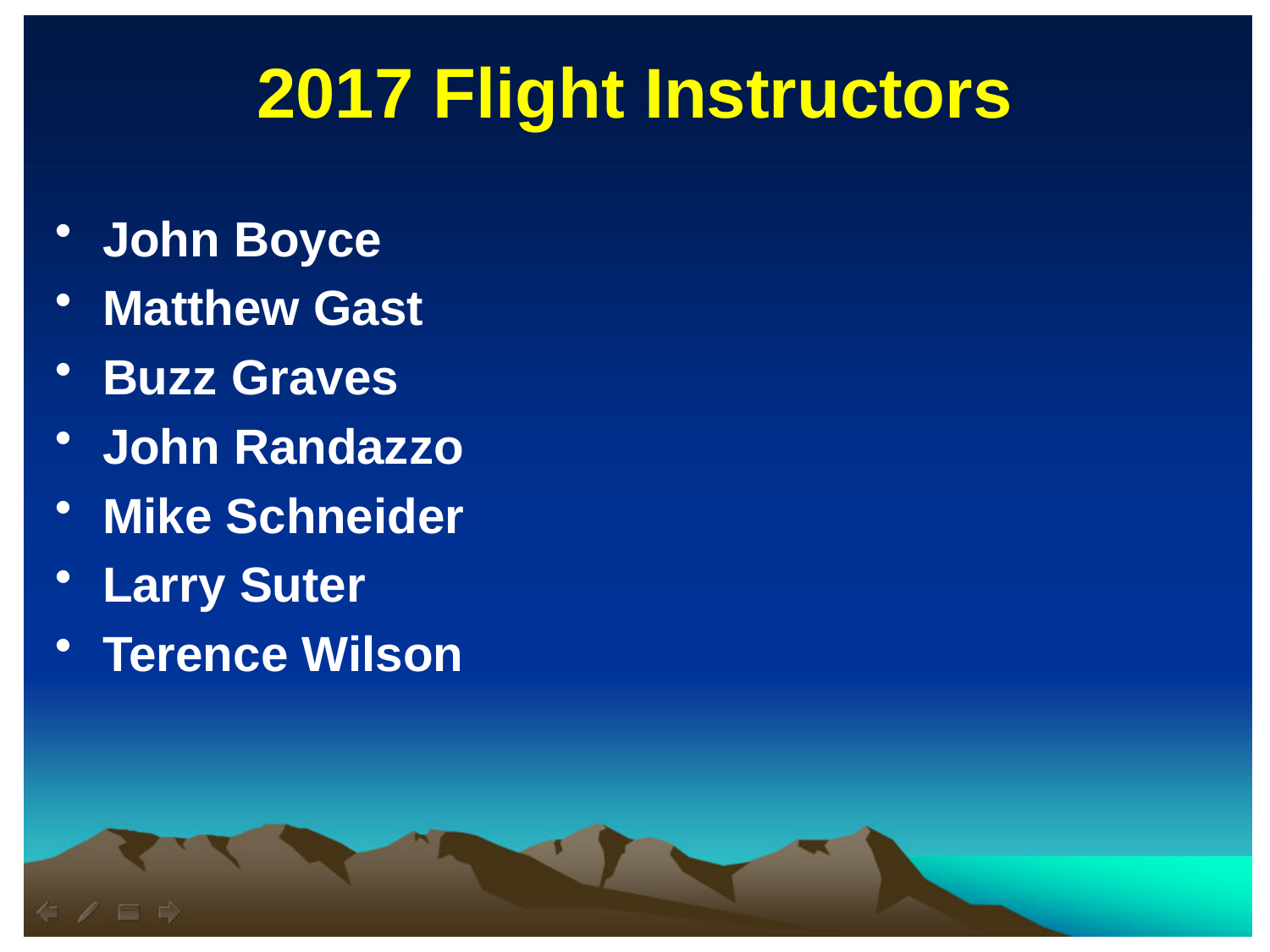

2017 Flight Instructors
John Boyce
Matthew Gast
Buzz Graves
John Randazzo
Mike Schneider
Larry Suter
Terence Wilson